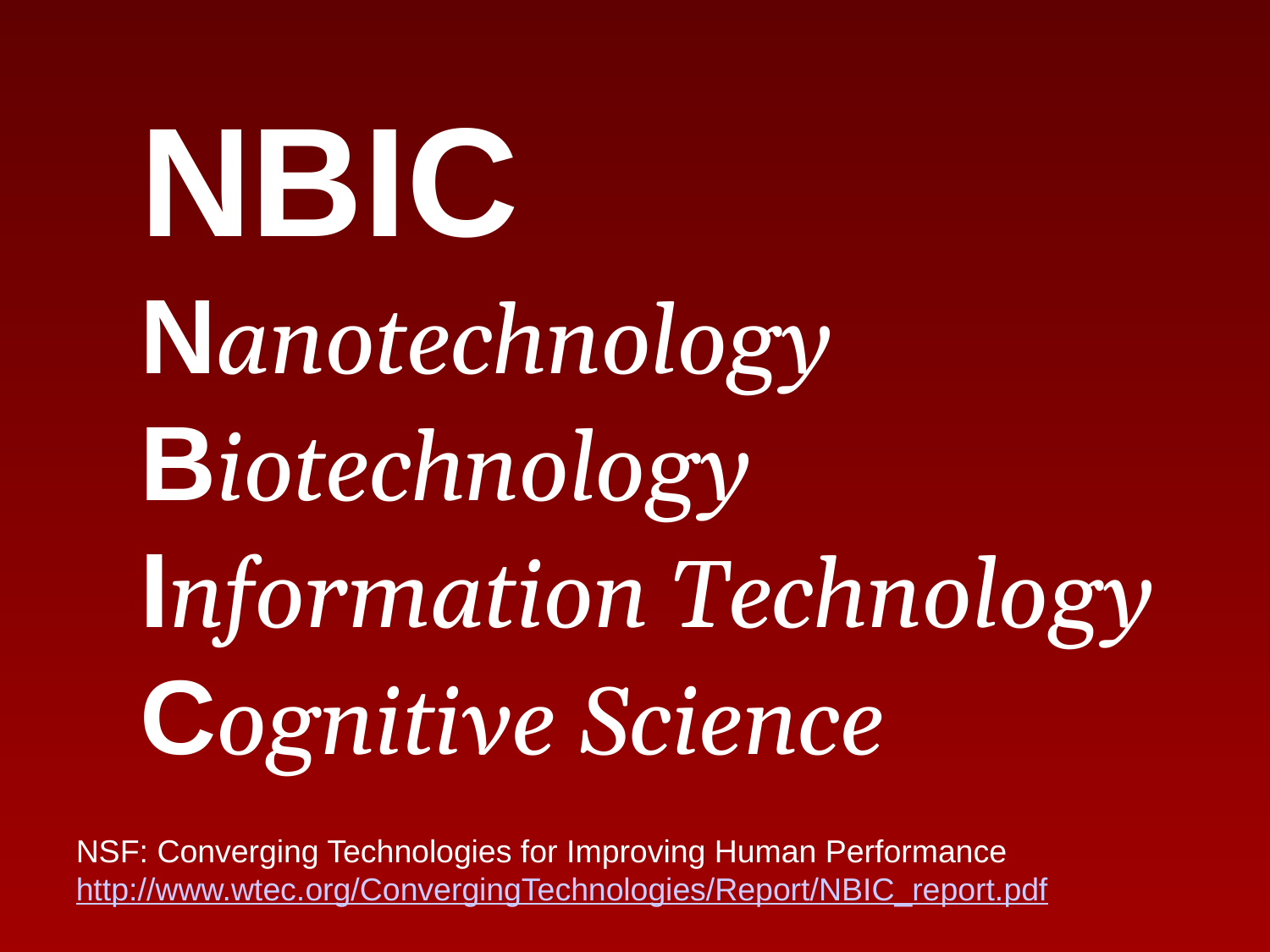

# NBIC Nanotechnology Biotechnology Information Technology Cognitive Science
NSF: Converging Technologies for Improving Human Performance
http://www.wtec.org/ConvergingTechnologies/Report/NBIC_report.pdf